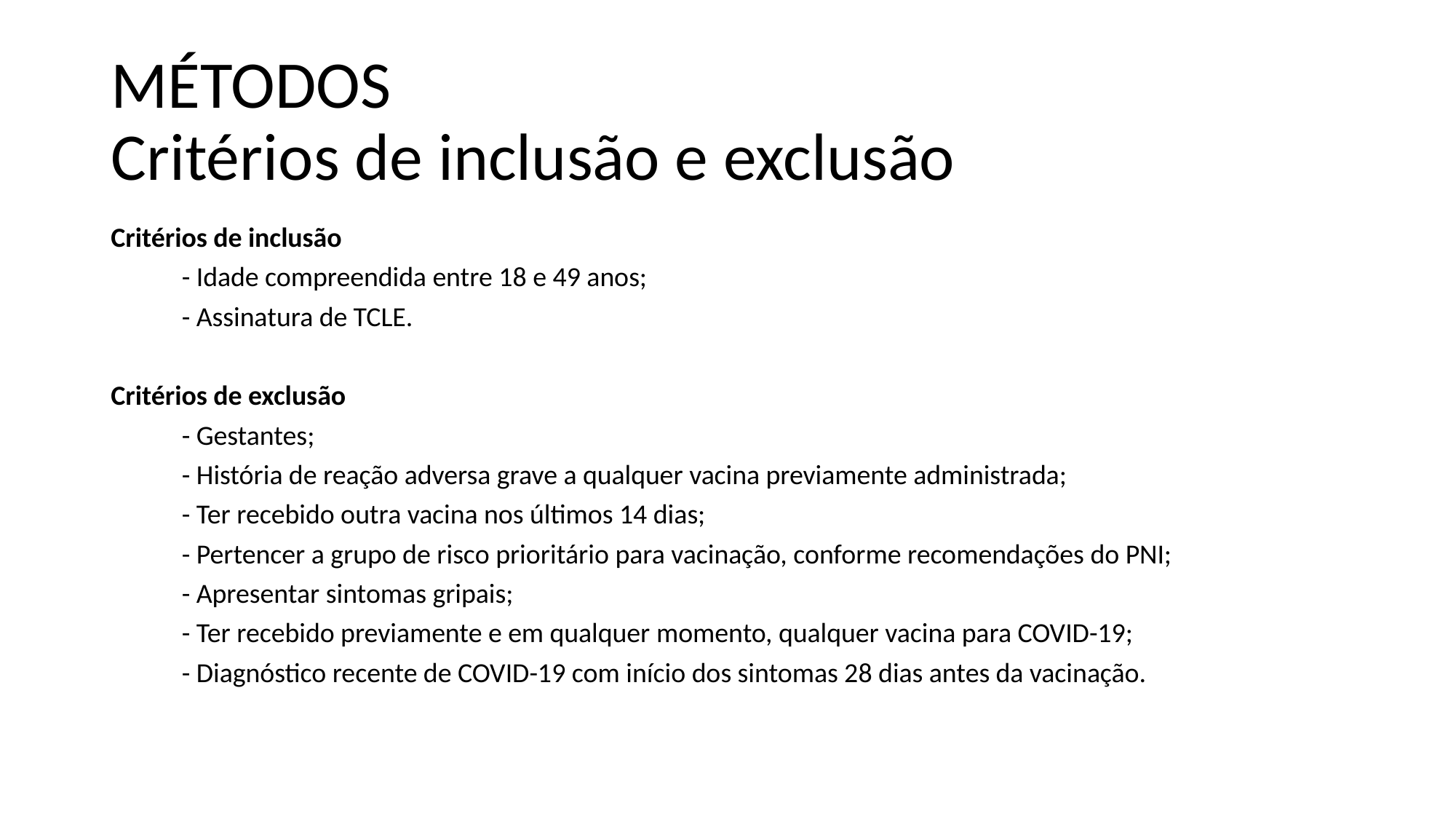

# MÉTODOS Critérios de inclusão e exclusão
Critérios de inclusão
	- Idade compreendida entre 18 e 49 anos;
	- Assinatura de TCLE.

Critérios de exclusão
	- Gestantes;
	- História de reação adversa grave a qualquer vacina previamente administrada;
	- Ter recebido outra vacina nos últimos 14 dias;
	- Pertencer a grupo de risco prioritário para vacinação, conforme recomendações do PNI;
	- Apresentar sintomas gripais;
	- Ter recebido previamente e em qualquer momento, qualquer vacina para COVID-19;
	- Diagnóstico recente de COVID-19 com início dos sintomas 28 dias antes da vacinação.